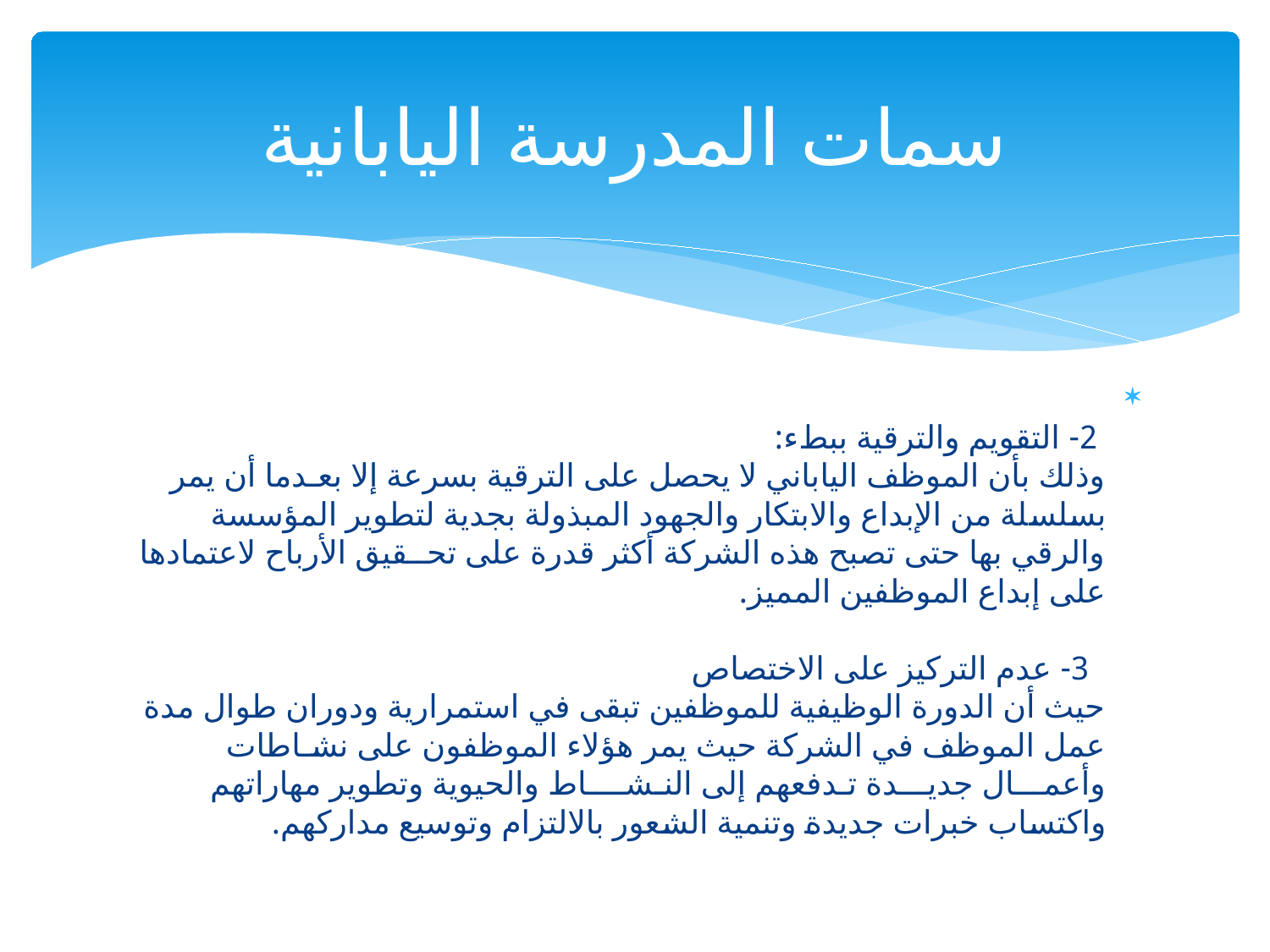

# سمات المدرسة اليابانية
 2- التقويم والترقية ببطء:
وذلك بأن الموظف الياباني لا يحصل على الترقية بسرعة إلا بعـدما أن يمر بسلسلة من الإبداع والابتكار والجهود المبذولة بجدية لتطوير المؤسسة والرقي بها حتى تصبح هذه الشركة أكثر قدرة على تحــقيق الأرباح لاعتمادها على إبداع الموظفين المميز.
  3- عدم التركيز على الاختصاص
حيث أن الدورة الوظيفية للموظفين تبقى في استمرارية ودوران طوال مدة عمل الموظف في الشركة حيث يمر هؤلاء الموظفون على نشـاطات وأعمـــال جديـــدة تـدفعهم إلى النـشــــاط والحيوية وتطوير مهاراتهم واكتساب خبرات جديدة وتنمية الشعور بالالتزام وتوسيع مداركهم.